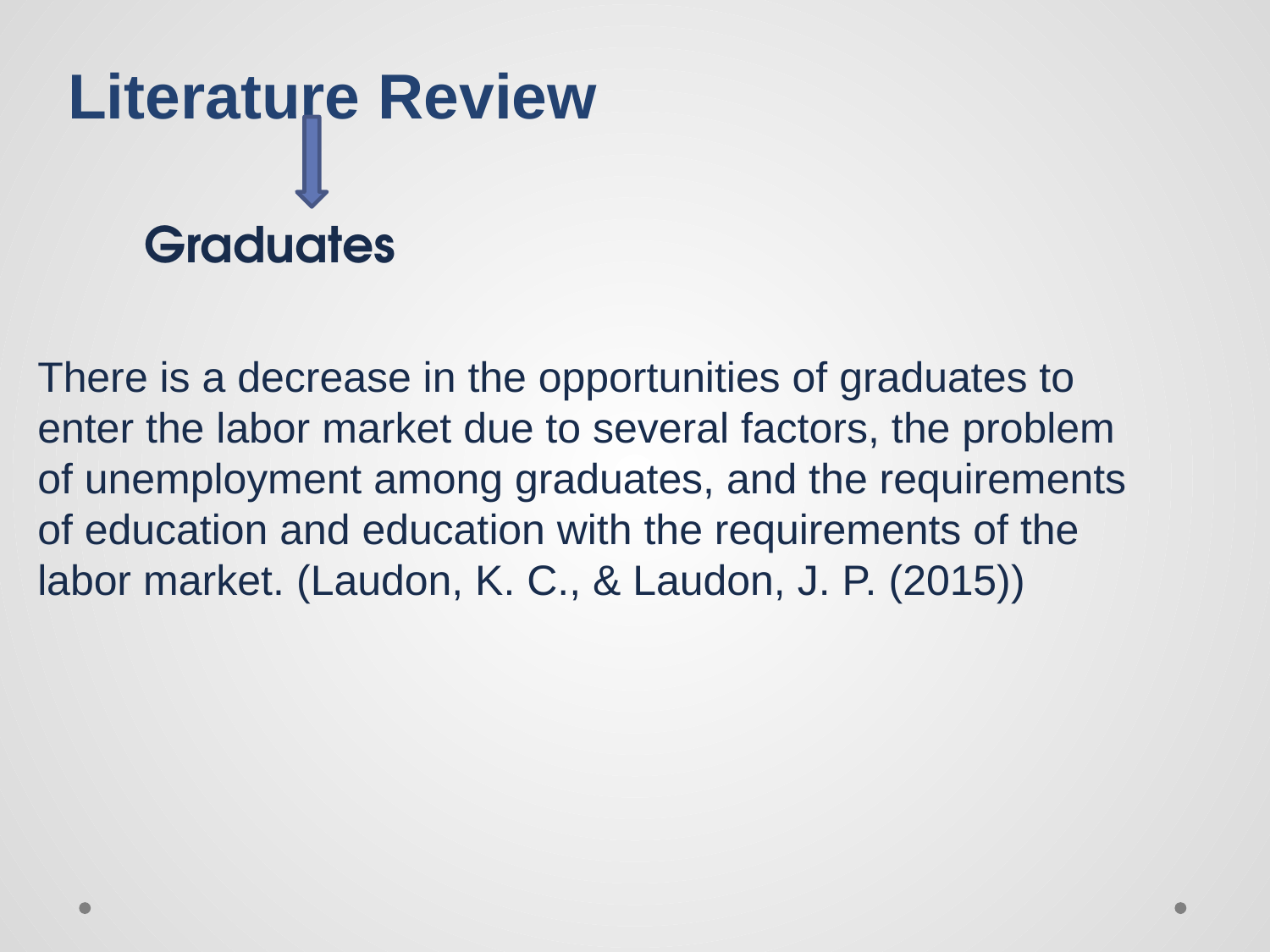

# Literature Review

         Graduates

There is a decrease in the opportunities of graduates to enter the labor market due to several factors, the problem of unemployment among graduates, and the requirements of education and education with the requirements of the labor market. (Laudon, K. C., & Laudon, J. P. (2015))